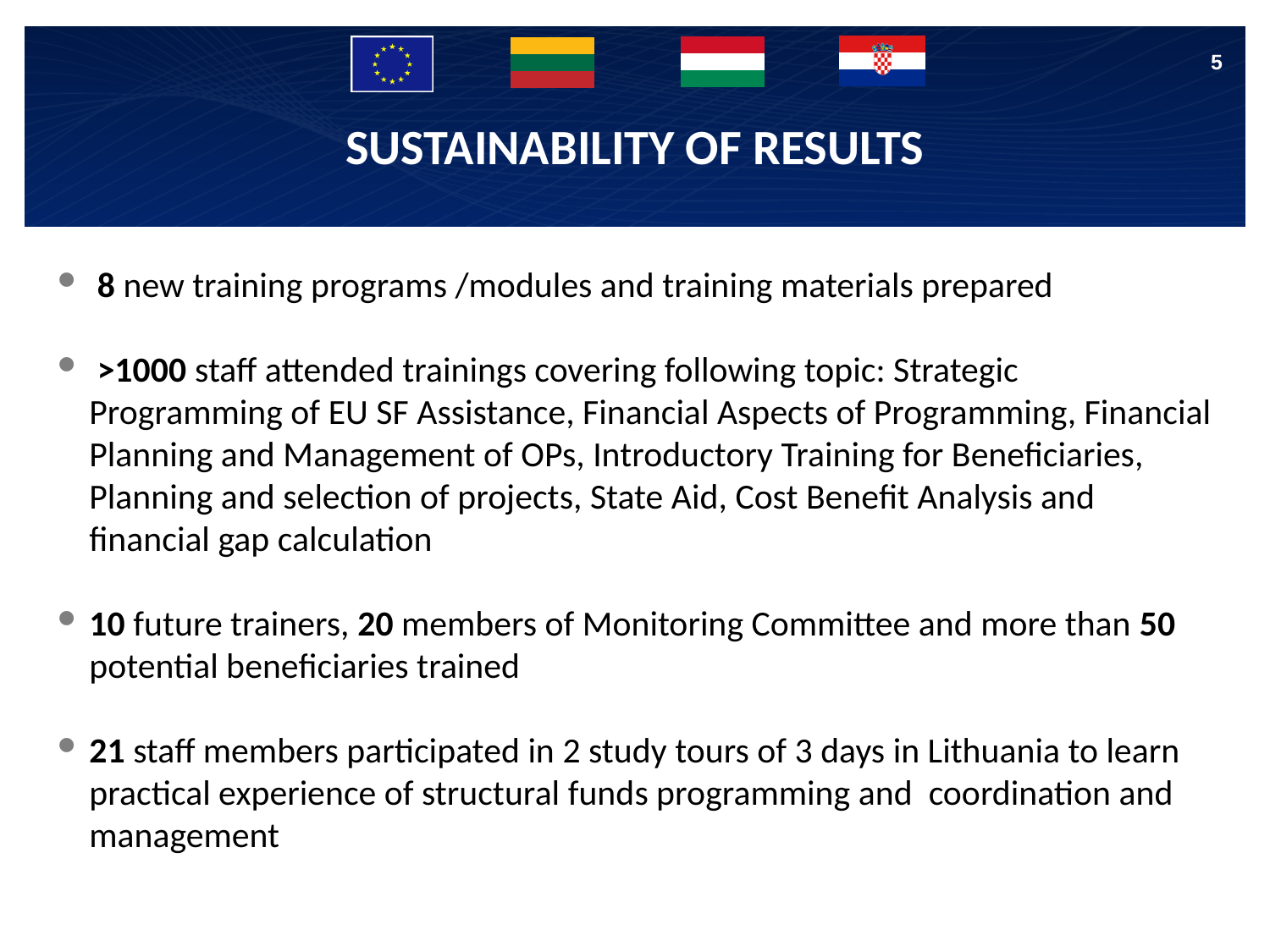

5
#
SUSTAINABILITY OF RESULTS
 8 new training programs /modules and training materials prepared
 >1000 staff attended trainings covering following topic: Strategic Programming of EU SF Assistance, Financial Aspects of Programming, Financial Planning and Management of OPs, Introductory Training for Beneficiaries, Planning and selection of projects, State Aid, Cost Benefit Analysis and financial gap calculation
10 future trainers, 20 members of Monitoring Committee and more than 50 potential beneficiaries trained
21 staff members participated in 2 study tours of 3 days in Lithuania to learn practical experience of structural funds programming and  coordination and management